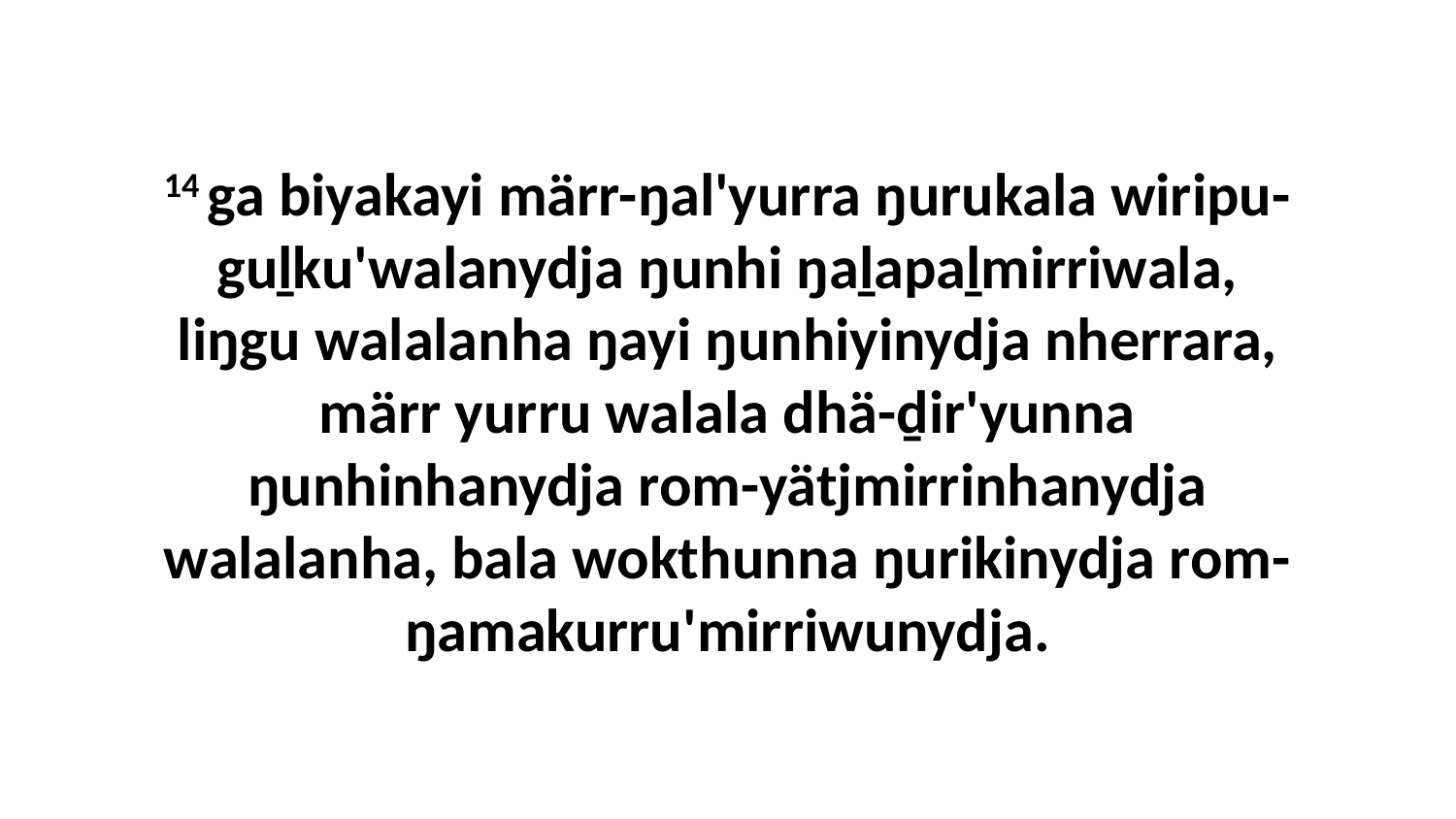

14 ga biyakayi märr-ŋal'yurra ŋurukala wiripu-guḻku'walanydja ŋunhi ŋaḻapaḻmirriwala, liŋgu walalanha ŋayi ŋunhiyinydja nherrara, märr yurru walala dhä-ḏir'yunna ŋunhinhanydja rom-yätjmirrinhanydja walalanha, bala wokthunna ŋurikinydja rom-ŋamakurru'mirriwunydja.